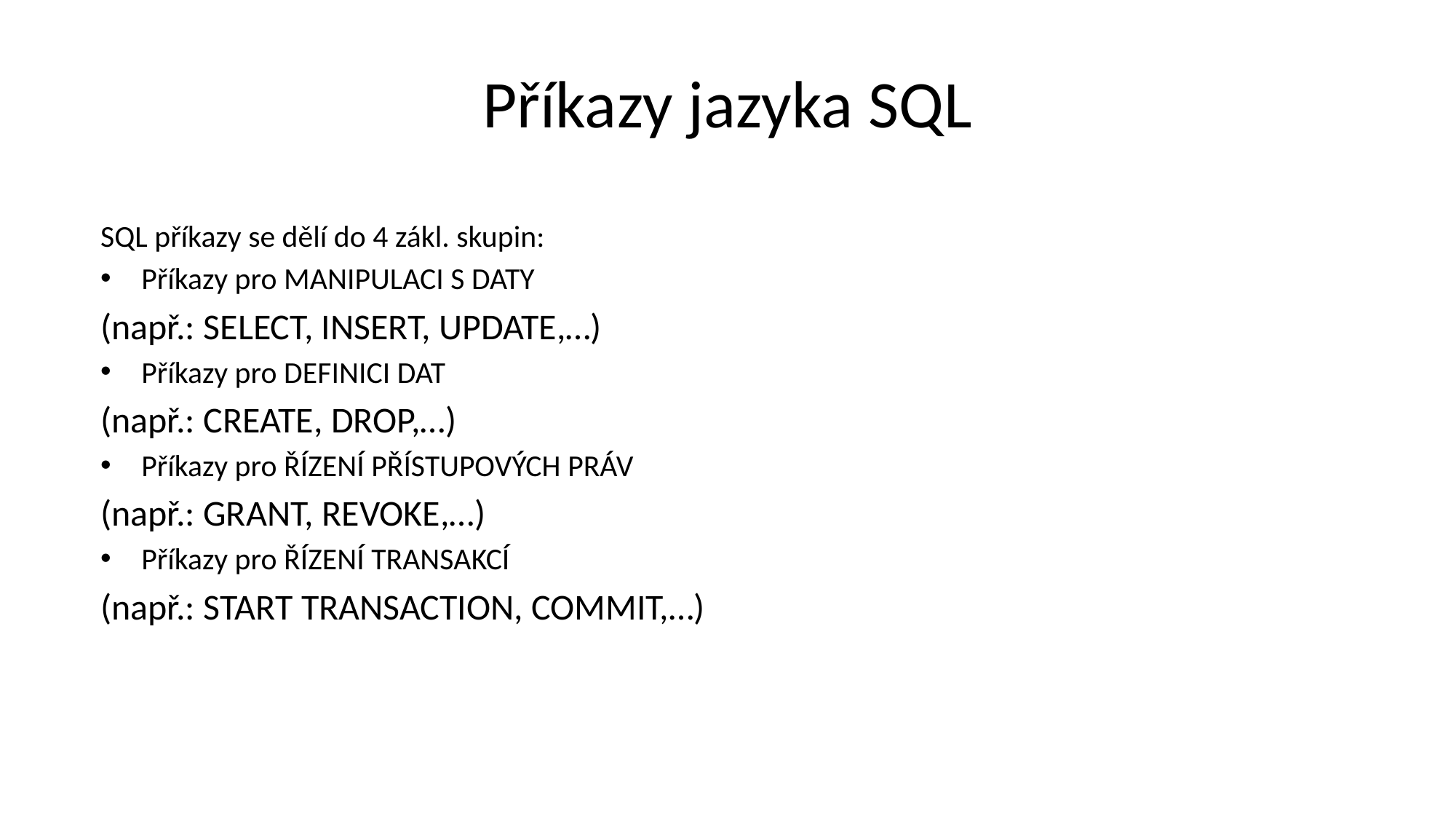

# Příkazy jazyka SQL

SQL příkazy se dělí do 4 zákl. skupin:
Příkazy pro MANIPULACI S DATY
(např.: SELECT, INSERT, UPDATE,…)
Příkazy pro DEFINICI DAT
(např.: CREATE, DROP,…)
Příkazy pro ŘÍZENÍ PŘÍSTUPOVÝCH PRÁV
(např.: GRANT, REVOKE,…)
Příkazy pro ŘÍZENÍ TRANSAKCÍ
(např.: START TRANSACTION, COMMIT,…)